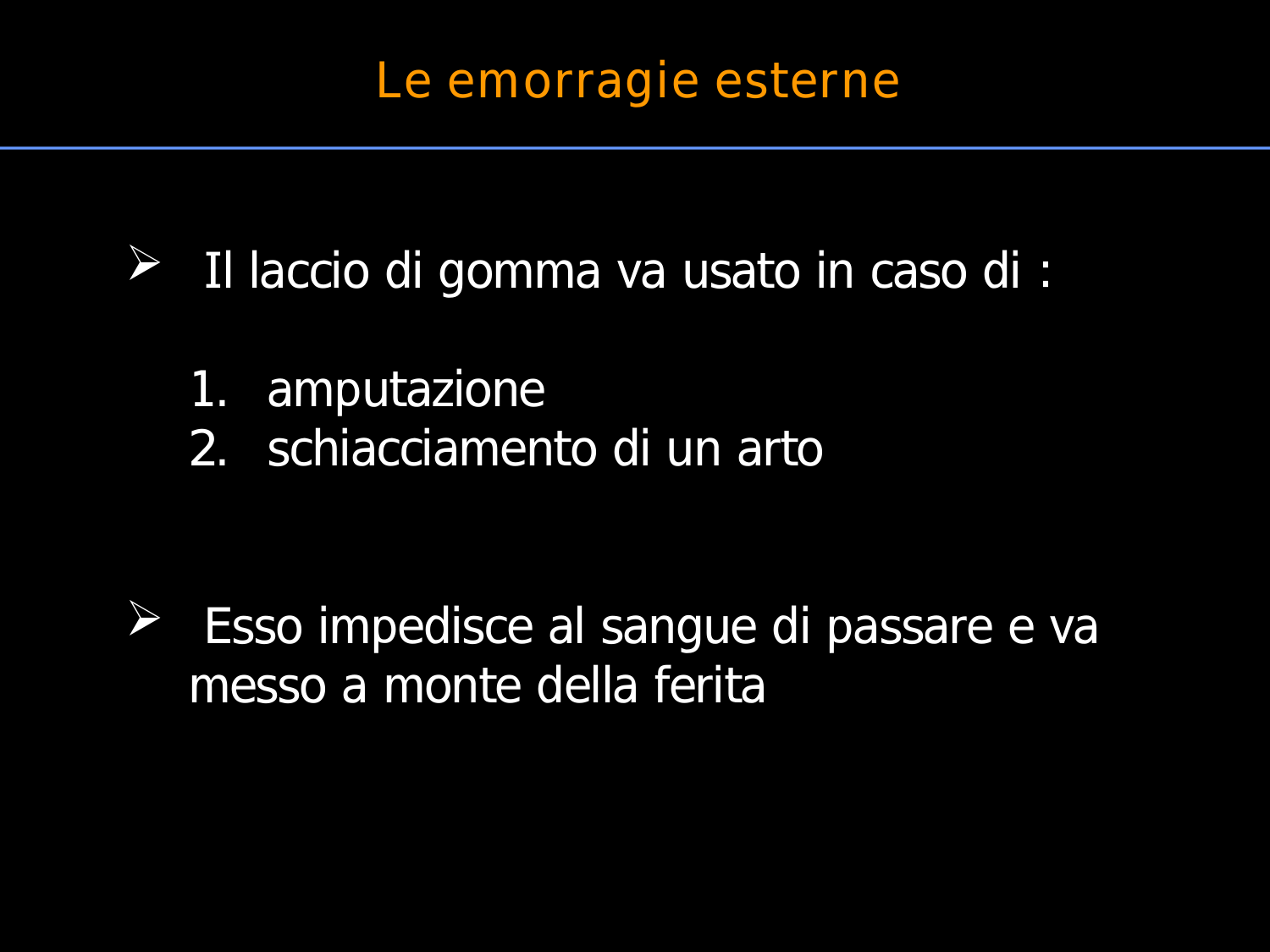

Le emorragie esterne

 Il laccio di gomma va usato in caso di :

 amputazione
 schiacciamento di un arto

 Esso impedisce al sangue di passare e va messo a monte della ferita

#